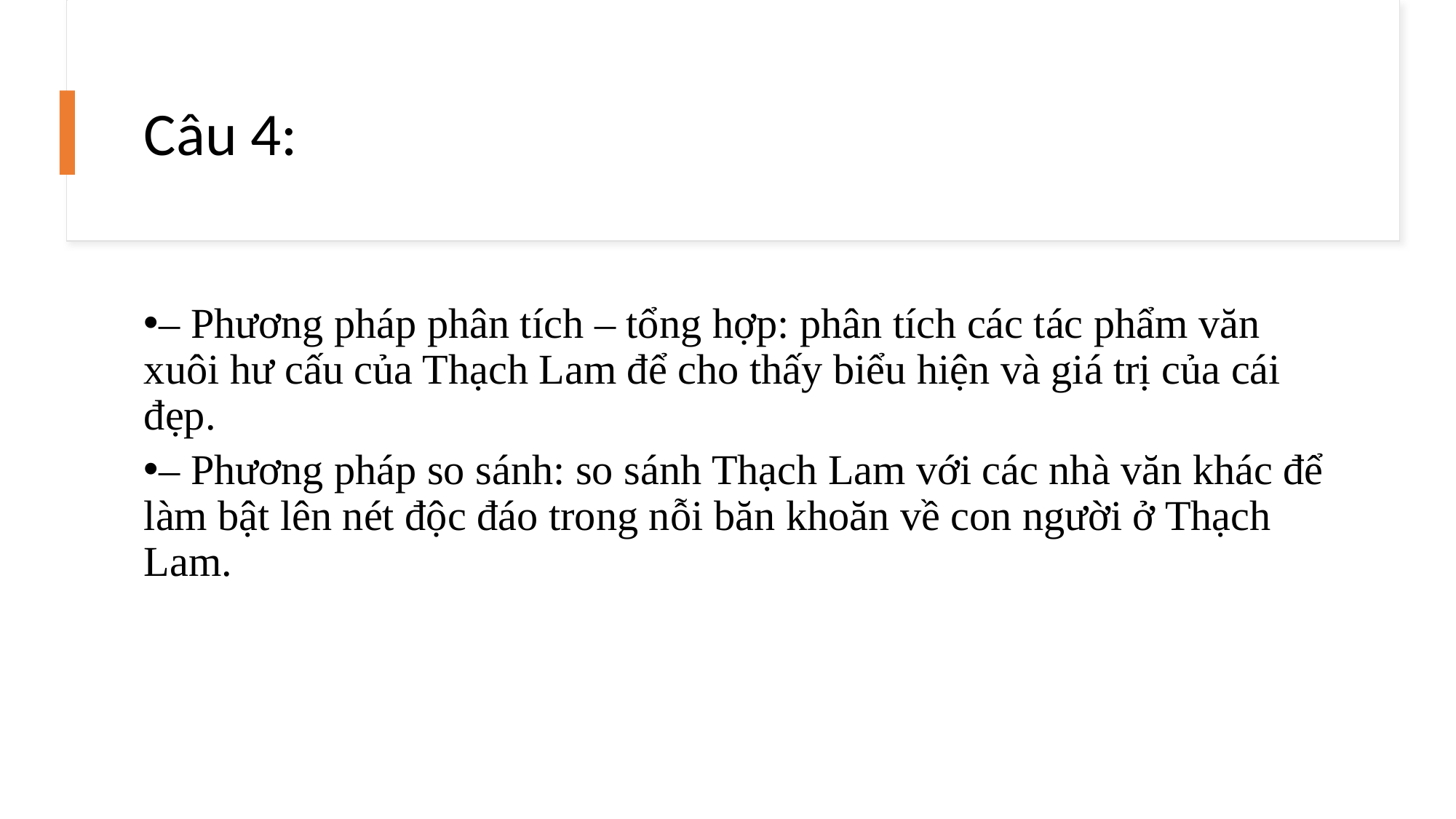

Câu 4:

– Phương pháp phân tích – tổng hợp: phân tích các tác phẩm văn xuôi hư cấu của Thạch Lam để cho thấy biểu hiện và giá trị của cái đẹp.
– Phương pháp so sánh: so sánh Thạch Lam với các nhà văn khác để làm bật lên nét độc đáo trong nỗi băn khoăn về con người ở Thạch Lam.